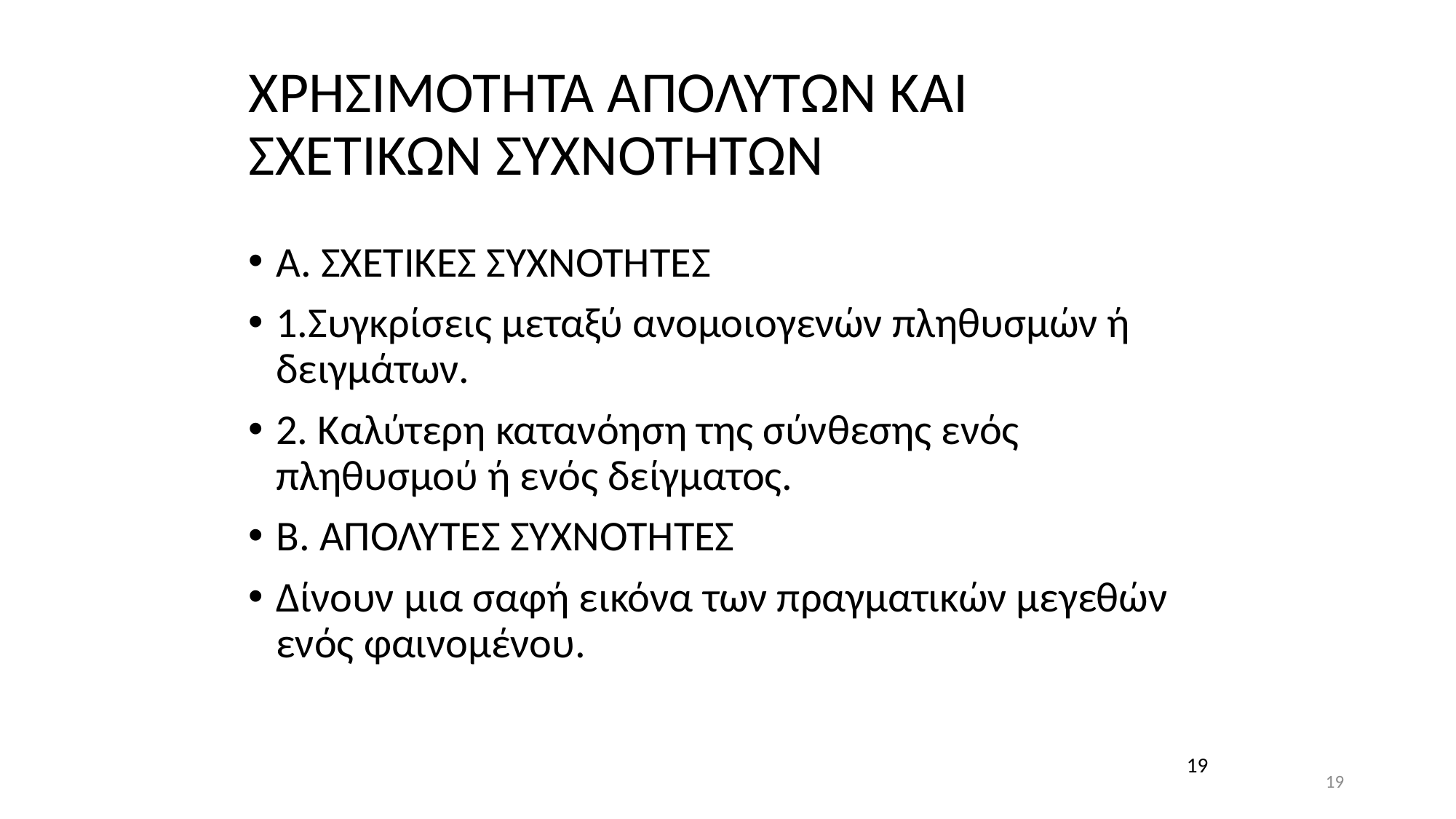

# XΡΗΣΙΜΟΤΗΤΑ ΑΠΟΛΥΤΩΝ ΚΑΙ ΣΧΕΤΙΚΩΝ ΣΥΧΝΟΤΗΤΩΝ

Α. ΣΧΕΤΙΚΕΣ ΣΥΧΝΟΤΗΤΕΣ
1.Συγκρίσεις μεταξύ ανομοιογενών πληθυσμών ή δειγμάτων.
2. Καλύτερη κατανόηση της σύνθεσης ενός πληθυσμού ή ενός δείγματος.
Β. ΑΠΟΛΥΤΕΣ ΣΥΧΝΟΤΗΤΕΣ
Δίνουν μια σαφή εικόνα των πραγματικών μεγεθών ενός φαινομένου.
19
19